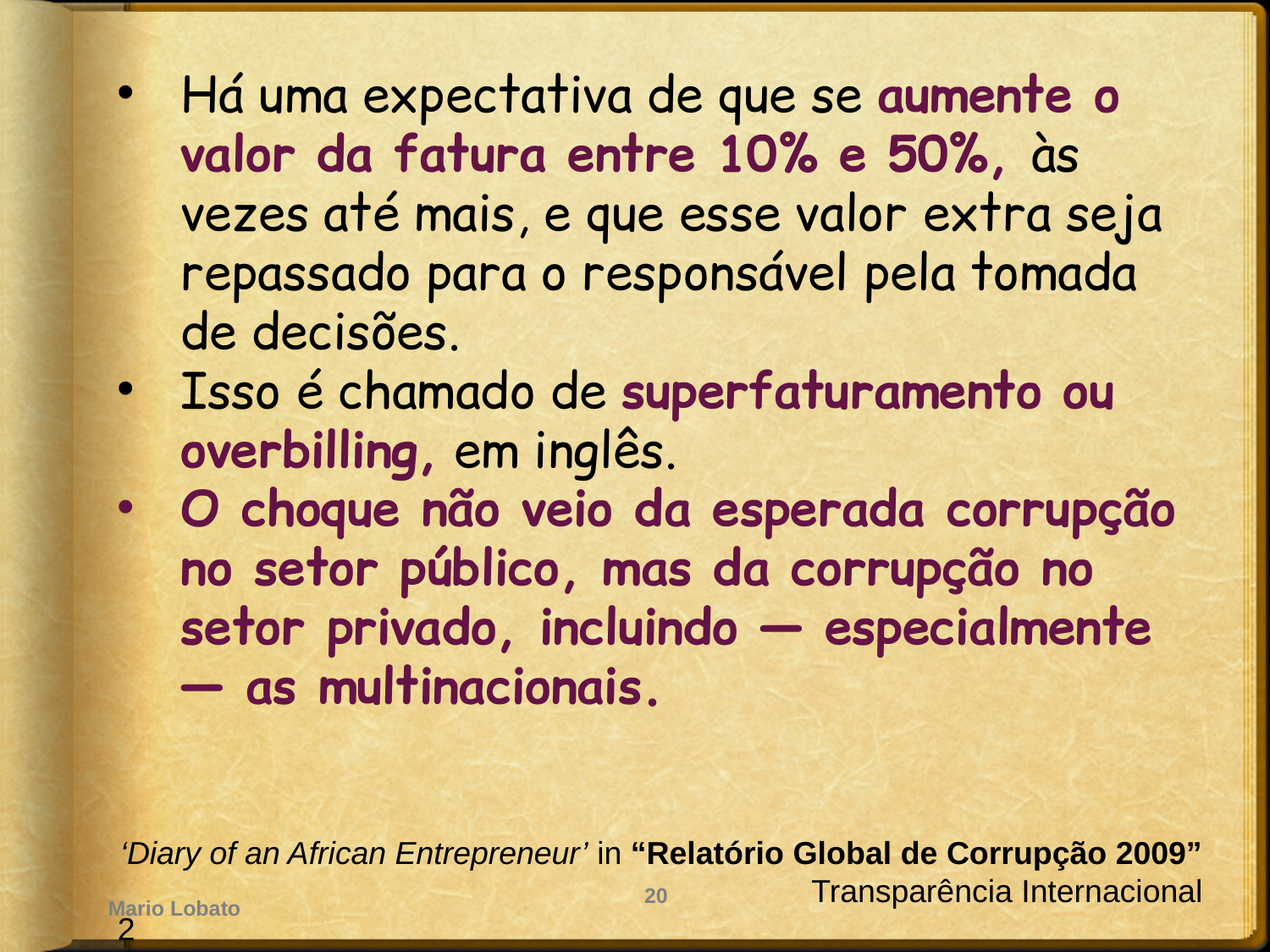

Há uma expectativa de que se aumente o valor da fatura entre 10% e 50%, às vezes até mais, e que esse valor extra seja repassado para o responsável pela tomada de decisões.
Isso é chamado de superfaturamento ou overbilling, em inglês.
O choque não veio da esperada corrupção no setor público, mas da corrupção no setor privado, incluindo — especialmente — as multinacionais.

‘Diary of an African Entrepreneur’ in “Relatório Global de Corrupção 2009”
Transparência Internacional
2
Mario Lobato
20